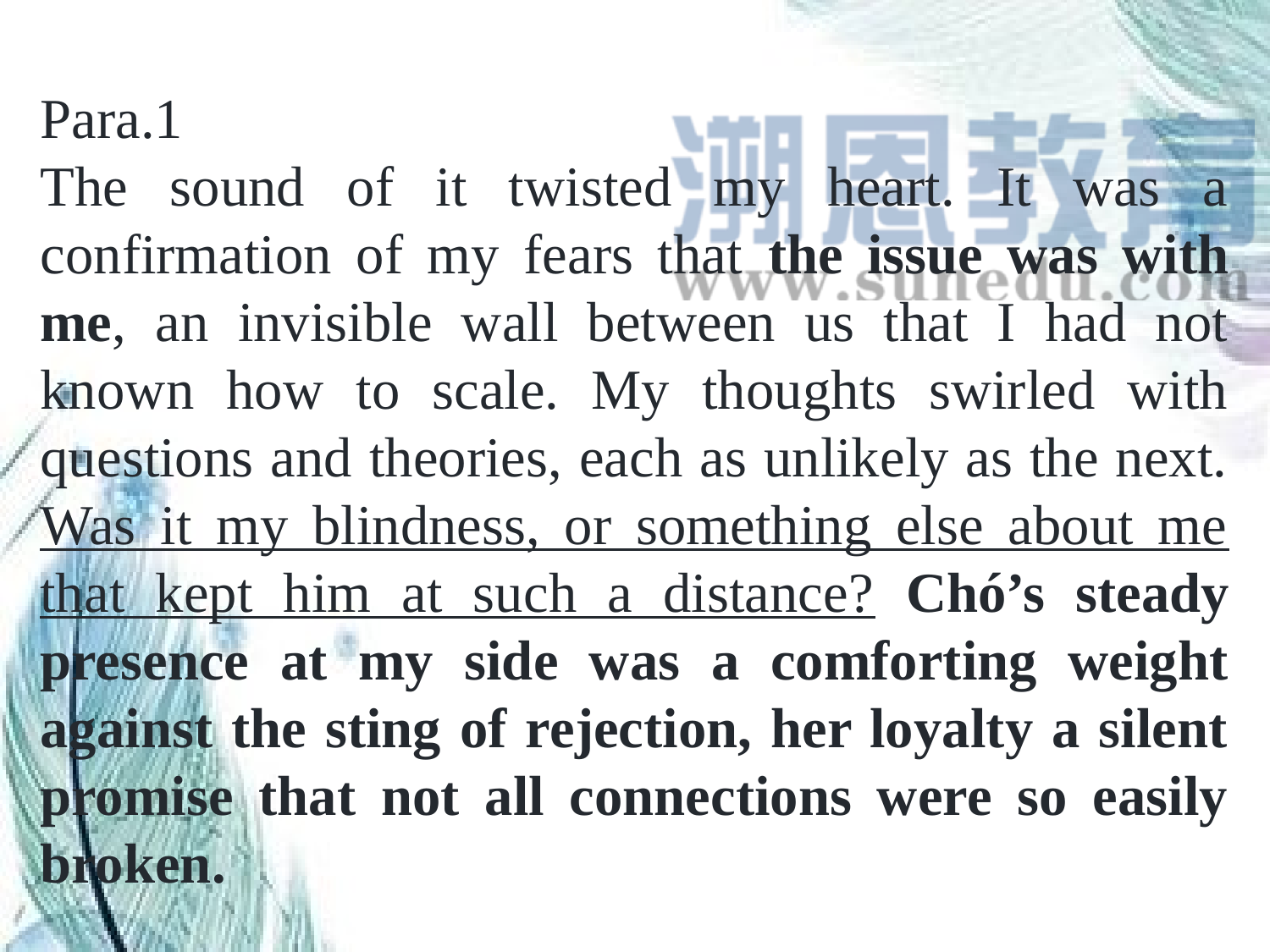

Para.1
The sound of it twisted my heart. It was a confirmation of my fears that the issue was with me, an invisible wall between us that I had not known how to scale. My thoughts swirled with questions and theories, each as unlikely as the next. Was it my blindness, or something else about me that kept him at such a distance? Chó’s steady presence at my side was a comforting weight against the sting of rejection, her loyalty a silent promise that not all connections were so easily broken.